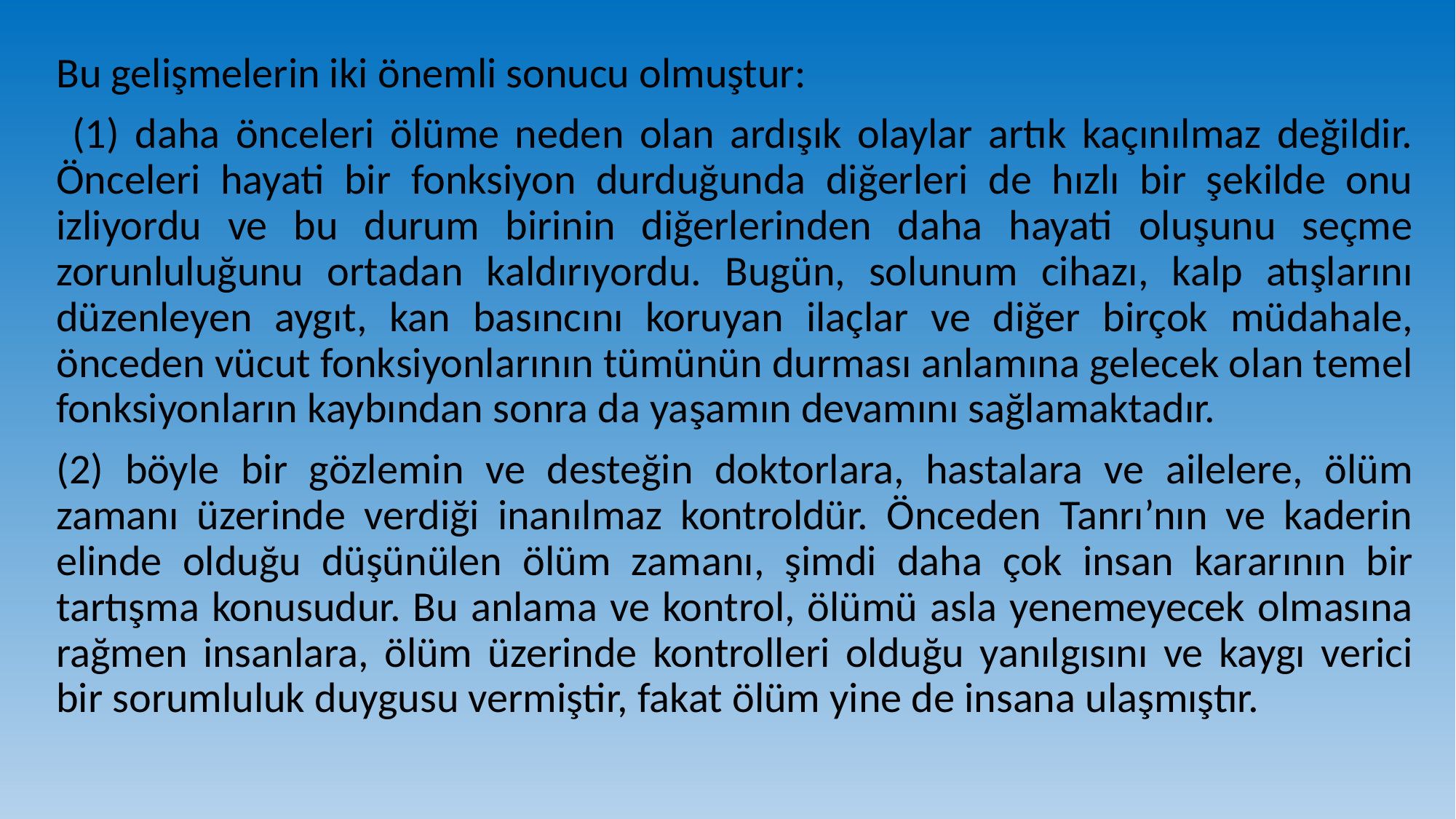

#
Bu gelişmelerin iki önemli sonucu olmuştur:
 (1) daha önceleri ölüme neden olan ardışık olaylar artık kaçınılmaz değildir. Önceleri hayati bir fonksiyon durduğunda diğerleri de hızlı bir şekilde onu izliyordu ve bu durum birinin diğerlerinden daha hayati oluşunu seçme zorunluluğunu ortadan kaldırıyordu. Bugün, solunum cihazı, kalp atışlarını düzenleyen aygıt, kan basıncını koruyan ilaçlar ve diğer birçok müdahale, önceden vücut fonksiyonlarının tümünün durması anlamına gelecek olan temel fonksiyonların kaybından sonra da yaşamın devamını sağlamaktadır.
(2) böyle bir gözlemin ve desteğin doktorlara, hastalara ve ailelere, ölüm zamanı üzerinde verdiği inanılmaz kontroldür. Önceden Tanrı’nın ve kaderin elinde olduğu düşünülen ölüm zamanı, şimdi daha çok insan kararının bir tartışma konusudur. Bu anlama ve kontrol, ölümü asla yenemeyecek olmasına rağmen insanlara, ölüm üzerinde kontrolleri olduğu yanılgısını ve kaygı verici bir sorumluluk duygusu vermiştir, fakat ölüm yine de insana ulaşmıştır.